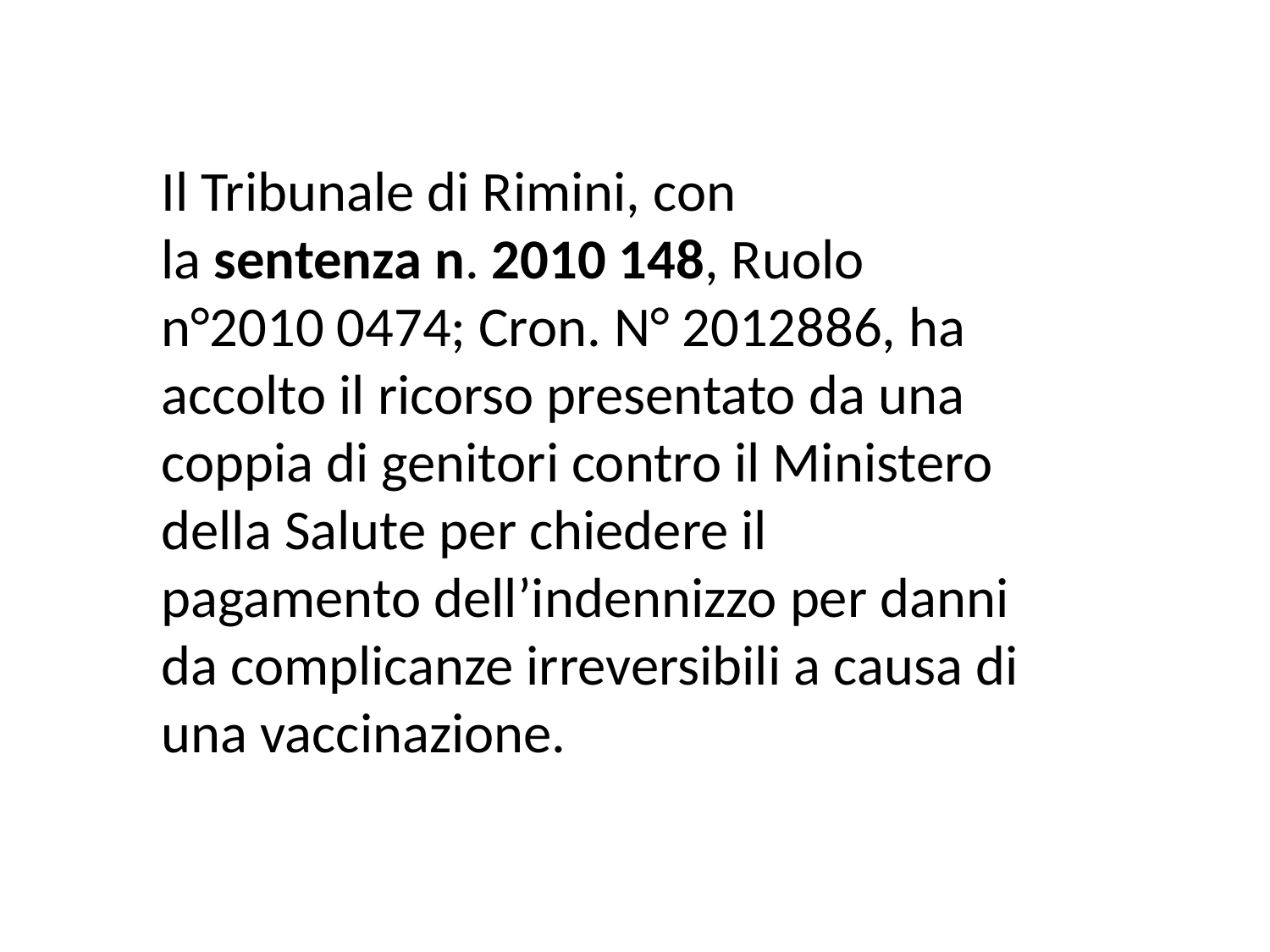

Il Tribunale di Rimini, con la sentenza n. 2010 148, Ruolo n°2010 0474; Cron. N° 2012886, ha accolto il ricorso presentato da una coppia di genitori contro il Ministero della Salute per chiedere il pagamento dell’indennizzo per danni da complicanze irreversibili a causa di una vaccinazione.